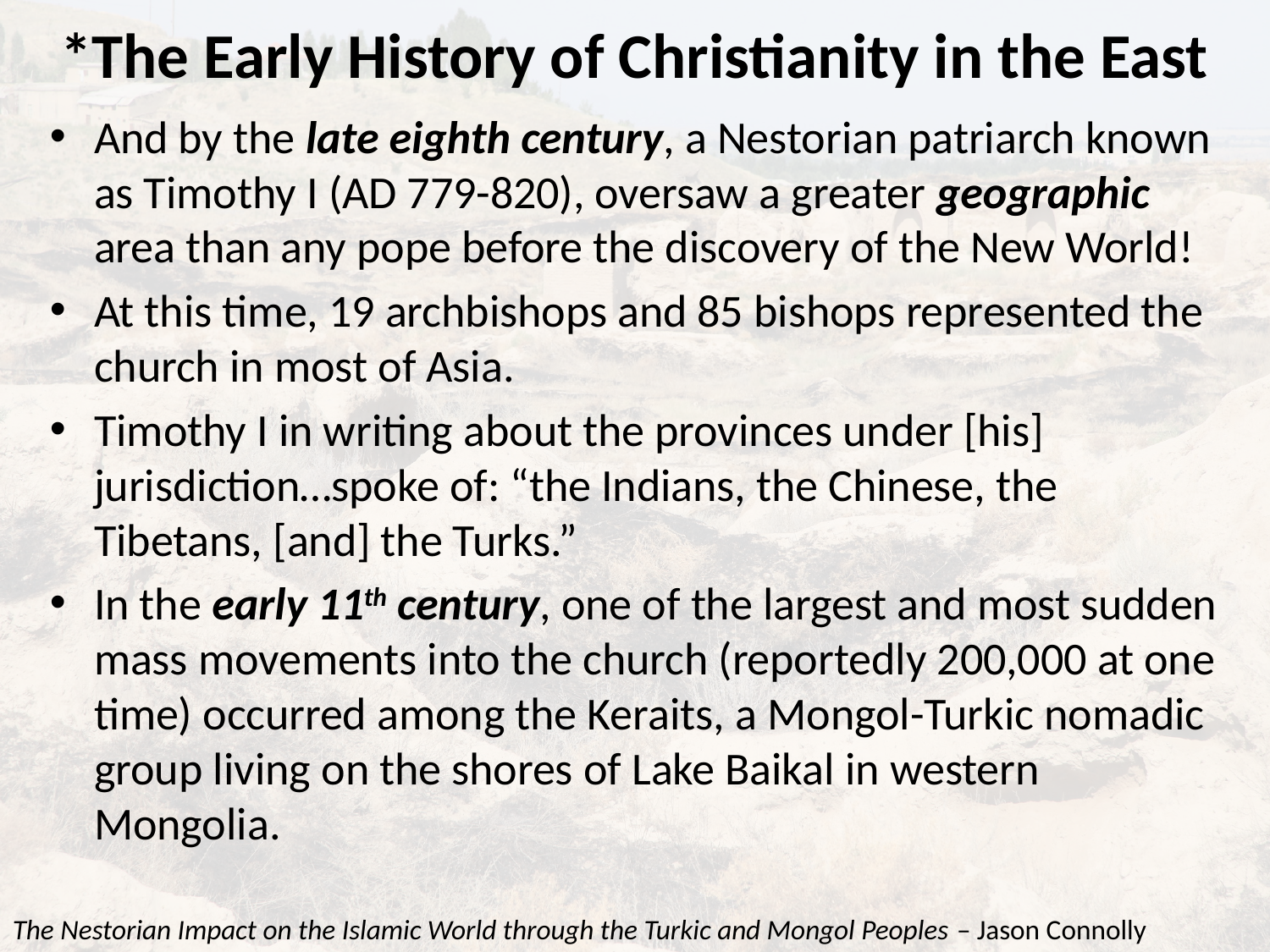

# *The Early History of Christianity in the East
And by the late eighth century, a Nestorian patriarch known as Timothy I (AD 779-820), oversaw a greater geographic area than any pope before the discovery of the New World!
At this time, 19 archbishops and 85 bishops represented the church in most of Asia.
Timothy I in writing about the provinces under [his] jurisdiction…spoke of: “the Indians, the Chinese, the Tibetans, [and] the Turks.”
In the early 11th century, one of the largest and most sudden mass movements into the church (reportedly 200,000 at one time) occurred among the Keraits, a Mongol-Turkic nomadic group living on the shores of Lake Baikal in western Mongolia.

The Nestorian Impact on the Islamic World through the Turkic and Mongol Peoples – Jason Connolly